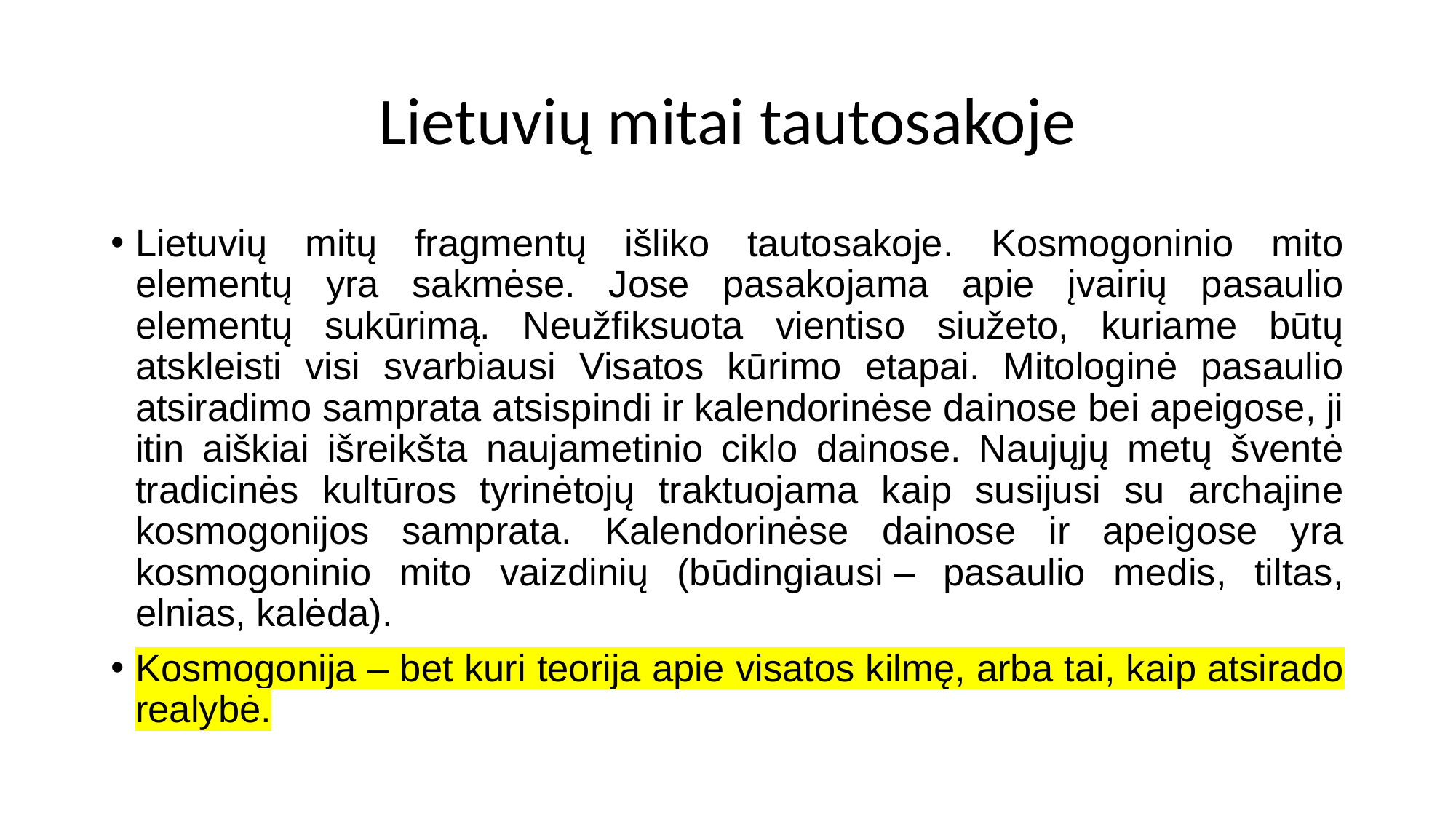

# Lietuvių mitai tautosakoje
Lietuvių mitų fragmentų išliko tautosakoje. Kosmogoninio mito elementų yra sakmėse. Jose pasakojama apie įvairių pasaulio elementų sukūrimą. Neužfiksuota vientiso siužeto, kuriame būtų atskleisti visi svarbiausi Visatos kūrimo etapai. Mitologinė pasaulio atsiradimo samprata atsispindi ir kalendorinėse dainose bei apeigose, ji itin aiškiai išreikšta naujametinio ciklo dainose. Naujųjų metų šventė tradicinės kultūros tyrinėtojų traktuojama kaip susijusi su archajine kosmogonijos samprata. Kalendorinėse dainose ir apeigose yra kosmogoninio mito vaizdinių (būdingiausi – pasaulio medis, tiltas, elnias, kalėda).
Kosmogonija – bet kuri teorija apie visatos kilmę, arba tai, kaip atsirado realybė.